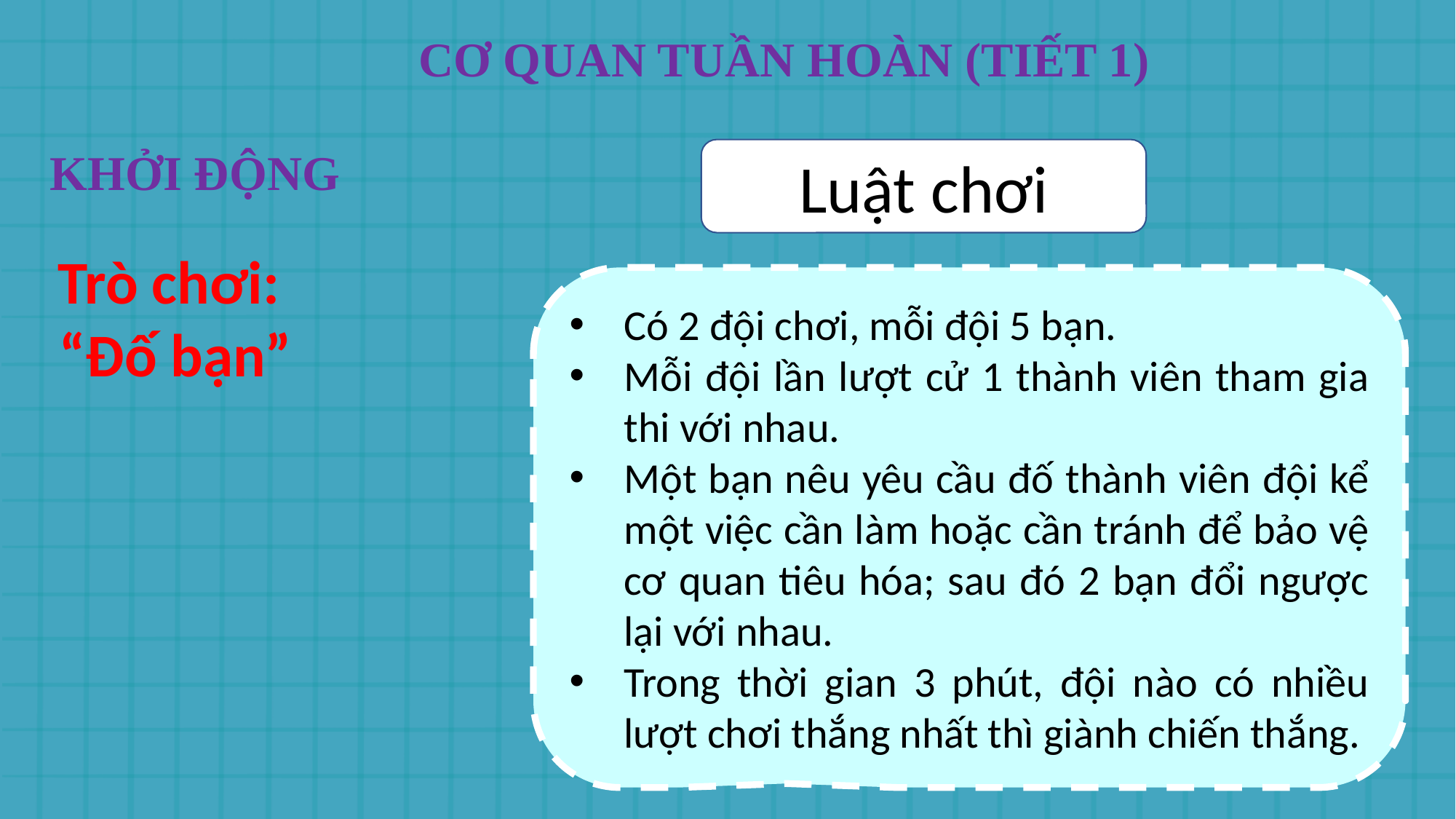

Cơ quan tuần hoàn (Tiết 1)
Khởi động
Luật chơi
Trò chơi:
 “Đố bạn”
Có 2 đội chơi, mỗi đội 5 bạn.
Mỗi đội lần lượt cử 1 thành viên tham gia thi với nhau.
Một bạn nêu yêu cầu đố thành viên đội kể một việc cần làm hoặc cần tránh để bảo vệ cơ quan tiêu hóa; sau đó 2 bạn đổi ngược lại với nhau.
Trong thời gian 3 phút, đội nào có nhiều lượt chơi thắng nhất thì giành chiến thắng.